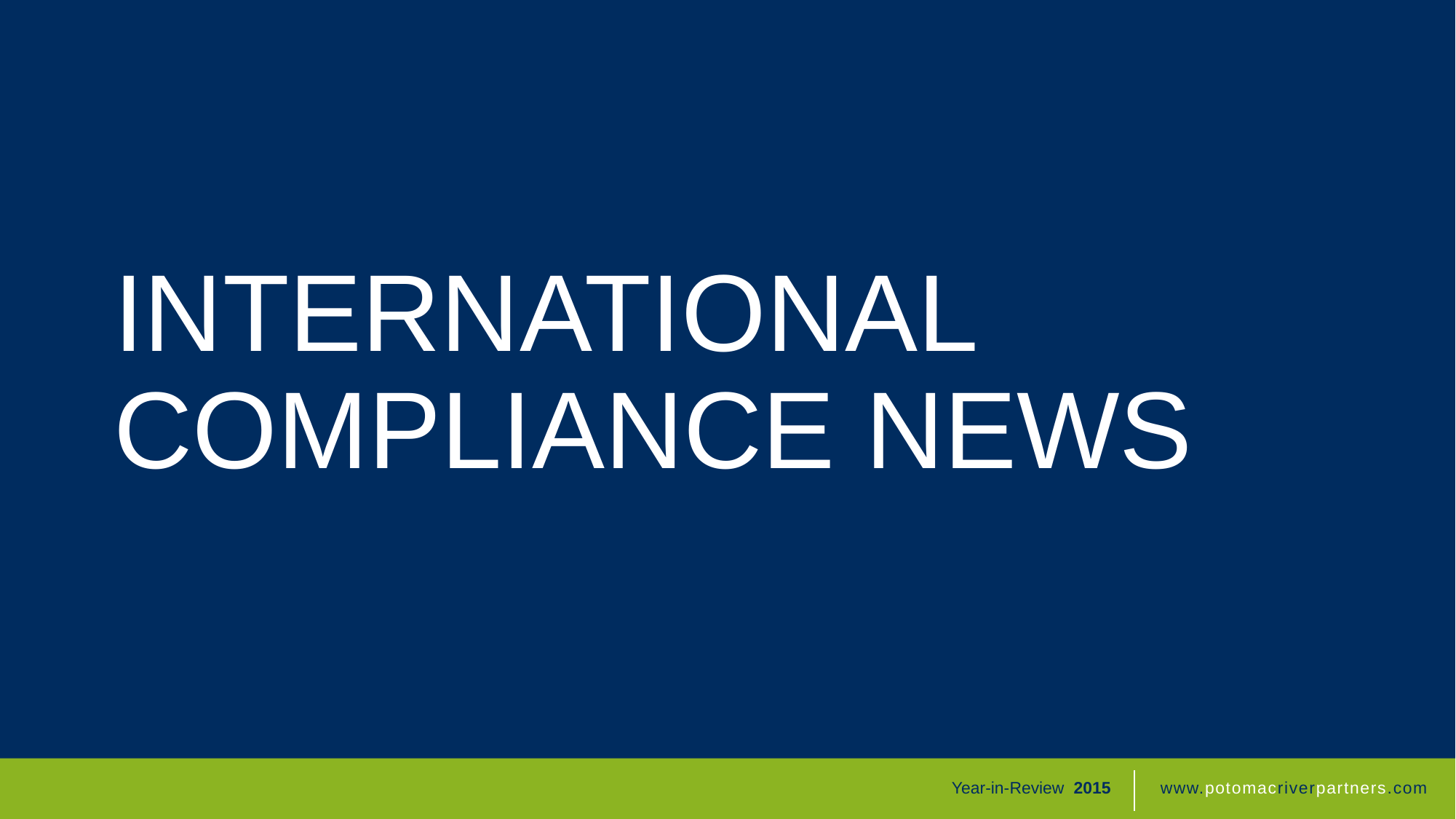

# INTERNATIONAL COMPLIANCE NEWS

Year-in-Review  2015
www.potomacriverpartners.com